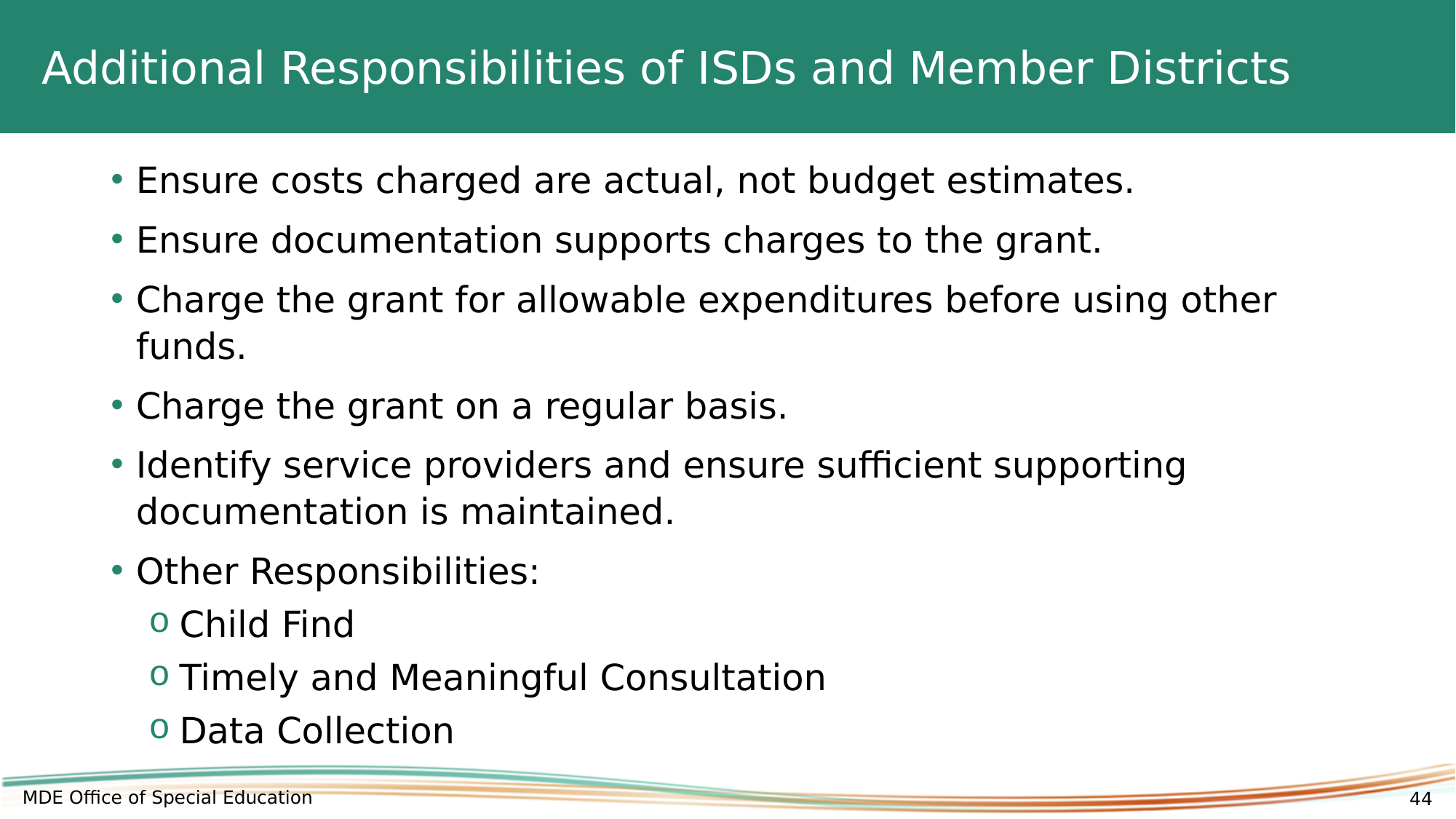

# Additional Responsibilities of ISDs and Member Districts
Ensure costs charged are actual, not budget estimates.
Ensure documentation supports charges to the grant.
Charge the grant for allowable expenditures before using other funds.
Charge the grant on a regular basis.
Identify service providers and ensure sufficient supporting documentation is maintained.
Other Responsibilities:
Child Find
Timely and Meaningful Consultation
Data Collection
MDE Office of Special Education
44